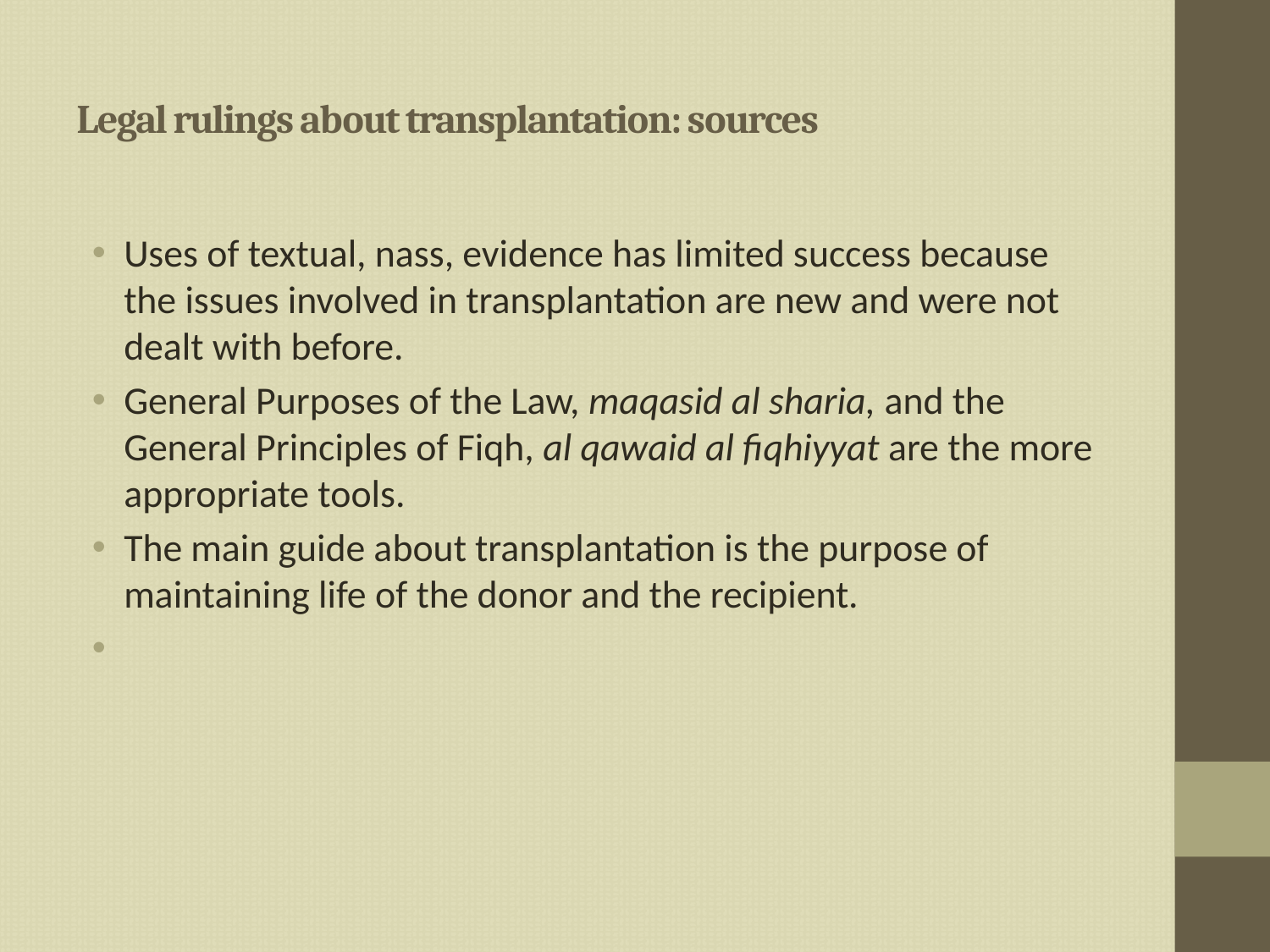

# Legal rulings about transplantation: sources
Uses of textual, nass, evidence has limited success because the issues involved in transplantation are new and were not dealt with before.
General Purposes of the Law, maqasid al sharia, and the General Principles of Fiqh, al qawaid al fiqhiyyat are the more appropriate tools.
The main guide about transplantation is the purpose of maintaining life of the donor and the recipient.